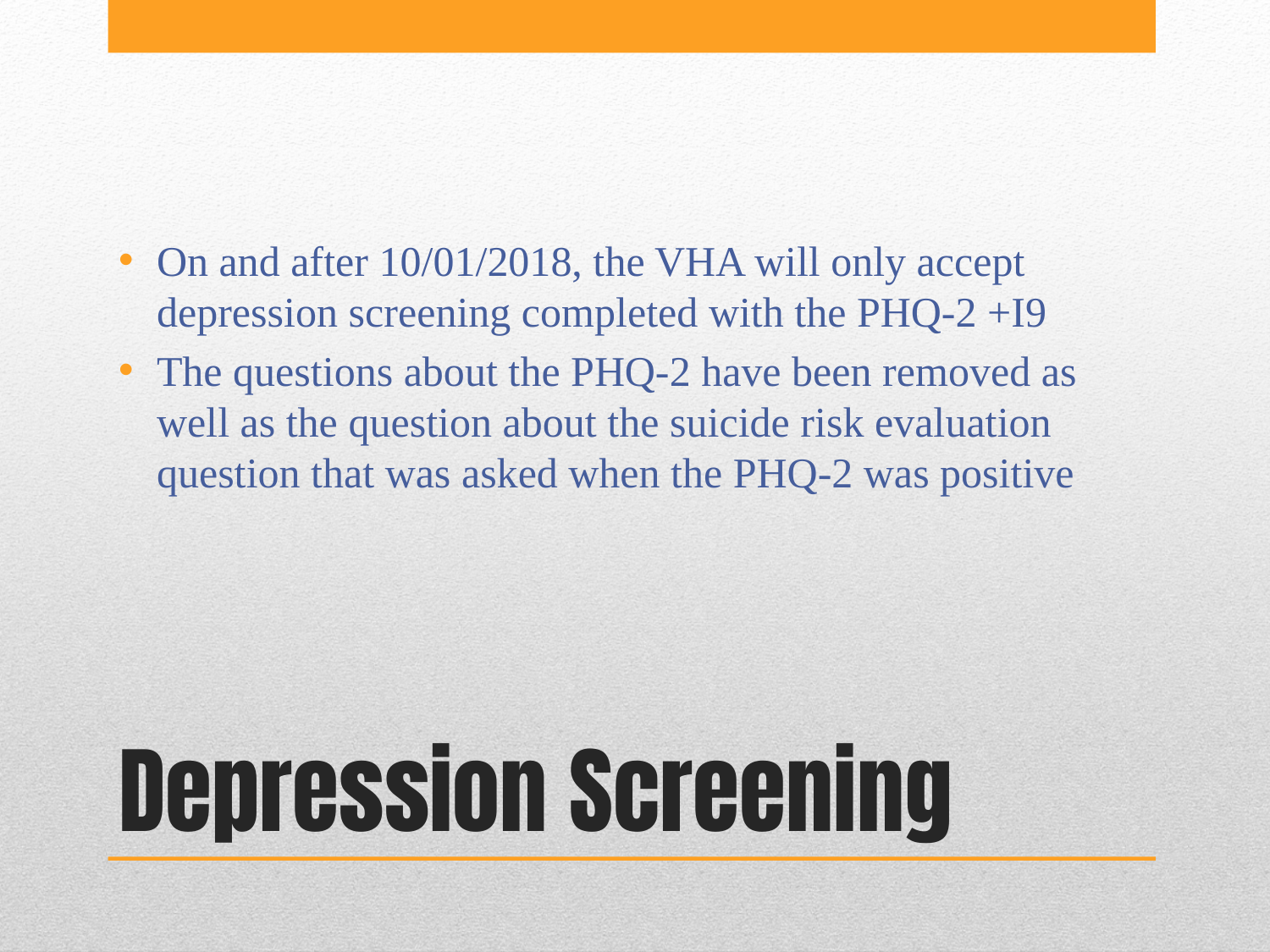

On and after 10/01/2018, the VHA will only accept depression screening completed with the PHQ-2 +I9
The questions about the PHQ-2 have been removed as well as the question about the suicide risk evaluation question that was asked when the PHQ-2 was positive
# Depression Screening